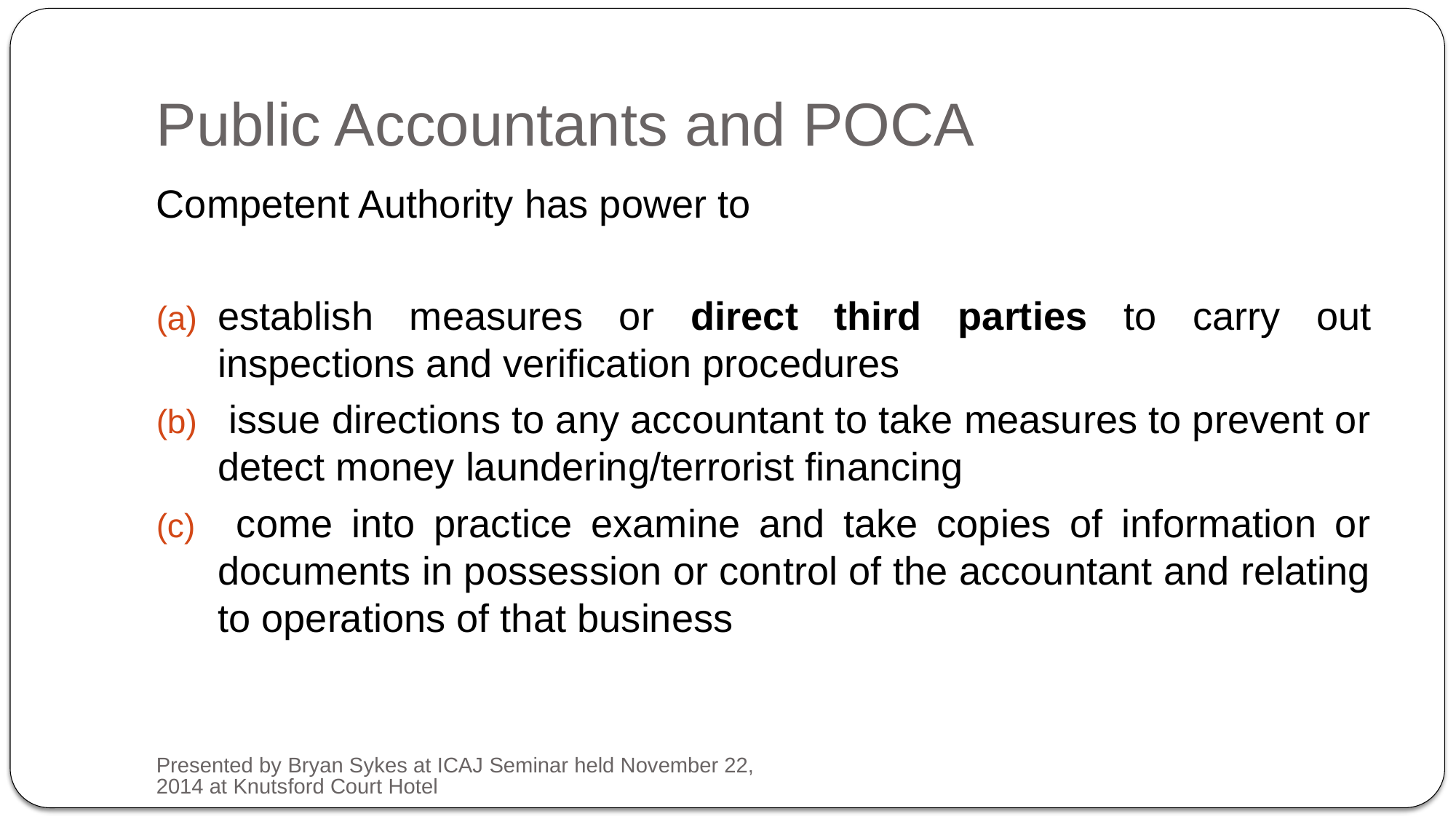

# Public Accountants and POCA
Competent Authority has power to

establish measures or direct third parties to carry out inspections and verification procedures
 issue directions to any accountant to take measures to prevent or detect money laundering/terrorist financing
 come into practice examine and take copies of information or documents in possession or control of the accountant and relating to operations of that business

Presented by Bryan Sykes at ICAJ Seminar held November 22, 2014 at Knutsford Court Hotel